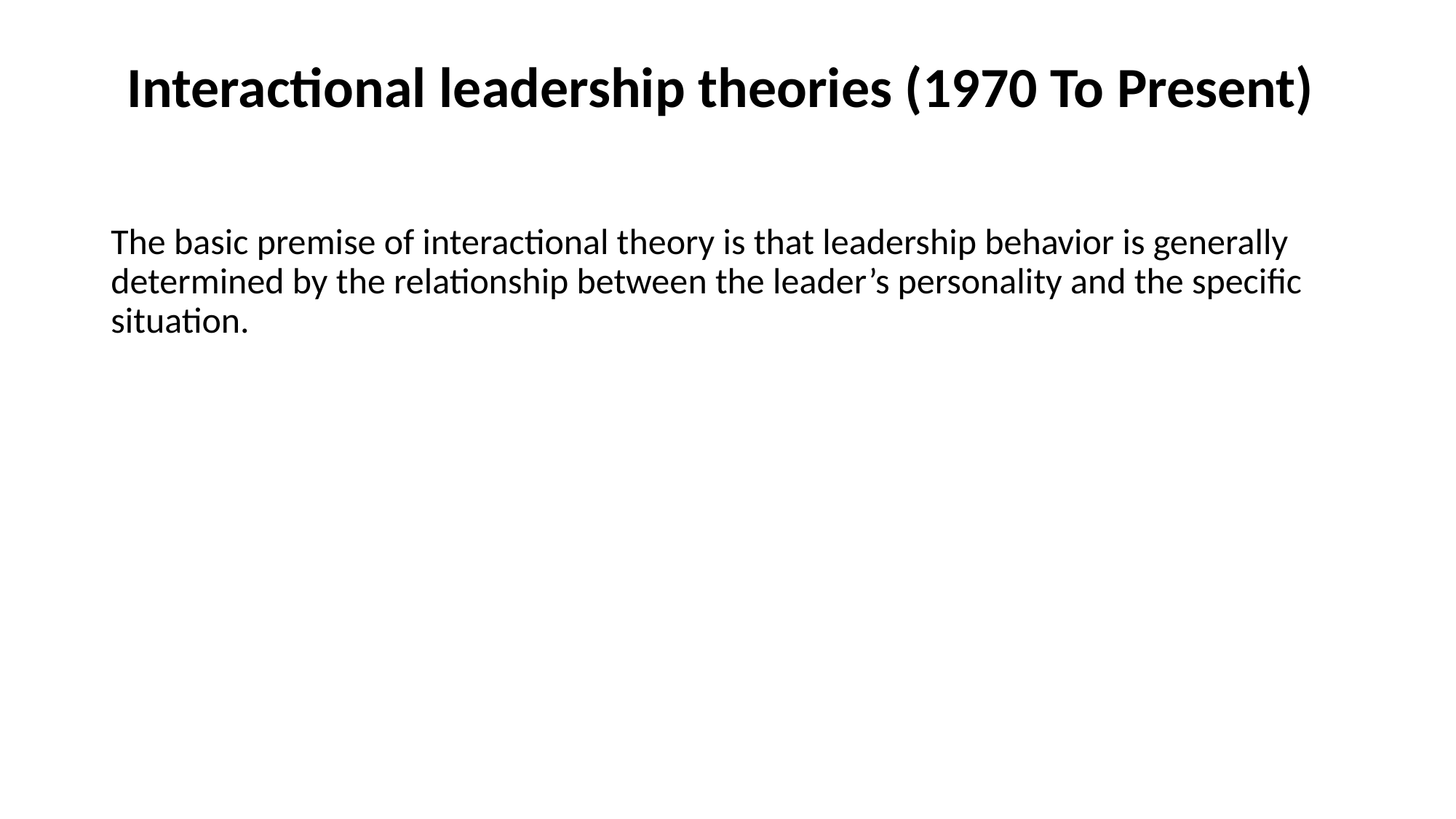

# Interactional leadership theories (1970 To Present)
The basic premise of interactional theory is that leadership behavior is generally determined by the relationship between the leader’s personality and the specific situation.